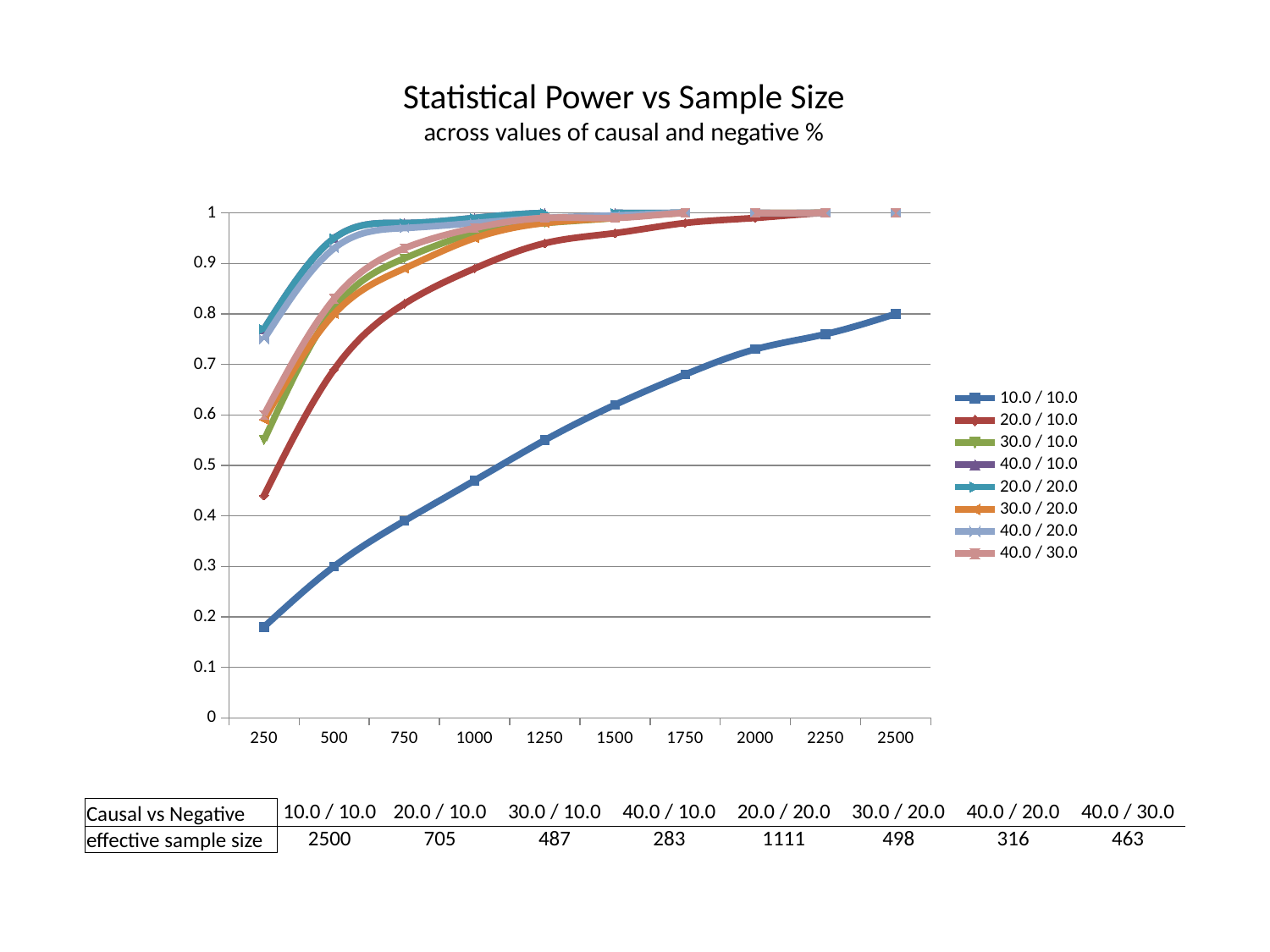

# Statistical Power vs Sample Size across values of causal and negative %

### Chart

| Category | 10.0 / 10.0 | 20.0 / 10.0 | 30.0 / 10.0 | 40.0 / 10.0 | 20.0 / 20.0 | 30.0 / 20.0 | 40.0 / 20.0 | 40.0 / 30.0 |
|---|---|---|---|---|---|---|---|---|
| 250.0 | 0.18 | 0.44 | 0.55 | 0.77 | 0.77 | 0.59 | 0.75 | 0.6 |
| 500.0 | 0.3 | 0.69 | 0.81 | 0.95 | 0.95 | 0.8 | 0.93 | 0.83 |
| 750.0 | 0.39 | 0.82 | 0.91 | 0.98 | 0.98 | 0.89 | 0.97 | 0.93 |
| 1000.0 | 0.47 | 0.89 | 0.96 | 0.99 | 0.99 | 0.95 | 0.98 | 0.97 |
| 1250.0 | 0.55 | 0.94 | 0.98 | 1.0 | 1.0 | 0.98 | 0.99 | 0.99 |
| 1500.0 | 0.62 | 0.96 | 0.99 | 1.0 | 1.0 | 0.99 | 0.995 | 0.99 |
| 1750.0 | 0.68 | 0.98 | 1.0 | 1.0 | 1.0 | 1.0 | 1.0 | 1.0 |
| 2000.0 | 0.73 | 0.99 | 1.0 | 1.0 | 1.0 | 1.0 | 1.0 | 1.0 |
| 2250.0 | 0.76 | 1.0 | 1.0 | 1.0 | 1.0 | 1.0 | 1.0 | 1.0 |
| 2500.0 | 0.8 | 1.0 | 1.0 | 1.0 | 1.0 | 1.0 | 1.0 | 1.0 |
| Causal vs Negative | 10.0 / 10.0 | 20.0 / 10.0 | 30.0 / 10.0 | 40.0 / 10.0 | 20.0 / 20.0 | 30.0 / 20.0 | 40.0 / 20.0 | 40.0 / 30.0 |
| --- | --- | --- | --- | --- | --- | --- | --- | --- |
| effective sample size | 2500 | 705 | 487 | 283 | 1111 | 498 | 316 | 463 |